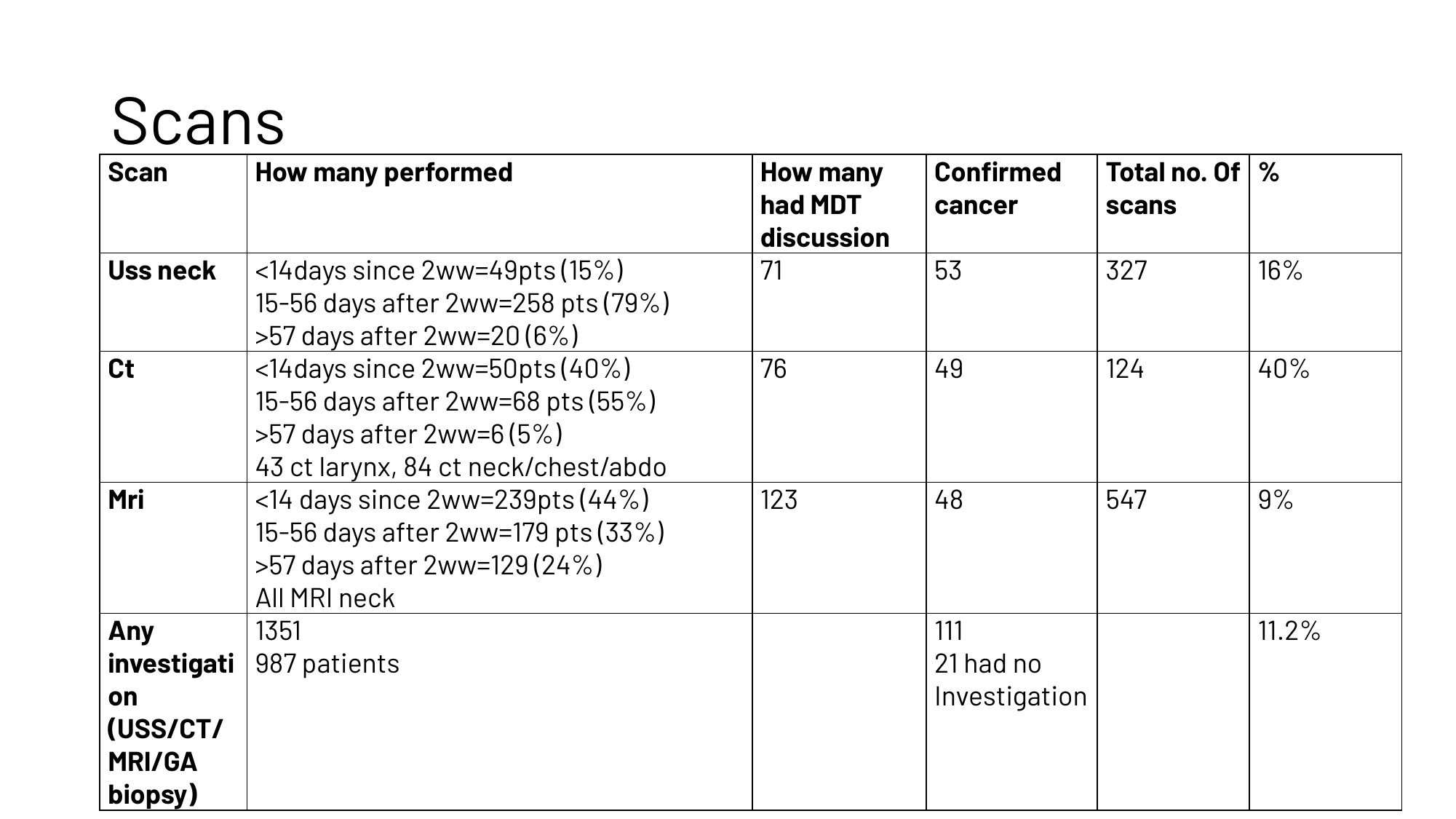

# Scans
| Scan | How many performed | How many had MDT discussion | Confirmed cancer | Total no. Of scans | % |
| --- | --- | --- | --- | --- | --- |
| Uss neck | <14days since 2ww=49pts (15%) 15-56 days after 2ww=258 pts (79%) >57 days after 2ww=20 (6%) | 71 | 53 | 327 | 16% |
| Ct | <14days since 2ww=50pts (40%) 15-56 days after 2ww=68 pts (55%) >57 days after 2ww=6 (5%) 43 ct larynx, 84 ct neck/chest/abdo | 76 | 49 | 124 | 40% |
| Mri | <14 days since 2ww=239pts (44%) 15-56 days after 2ww=179 pts (33%) >57 days after 2ww=129 (24%) All MRI neck | 123 | 48 | 547 | 9% |
| Any investigation (USS/CT/MRI/GA biopsy) | 1351 987 patients |  | 111 21 had no Investigation |  | 11.2% |